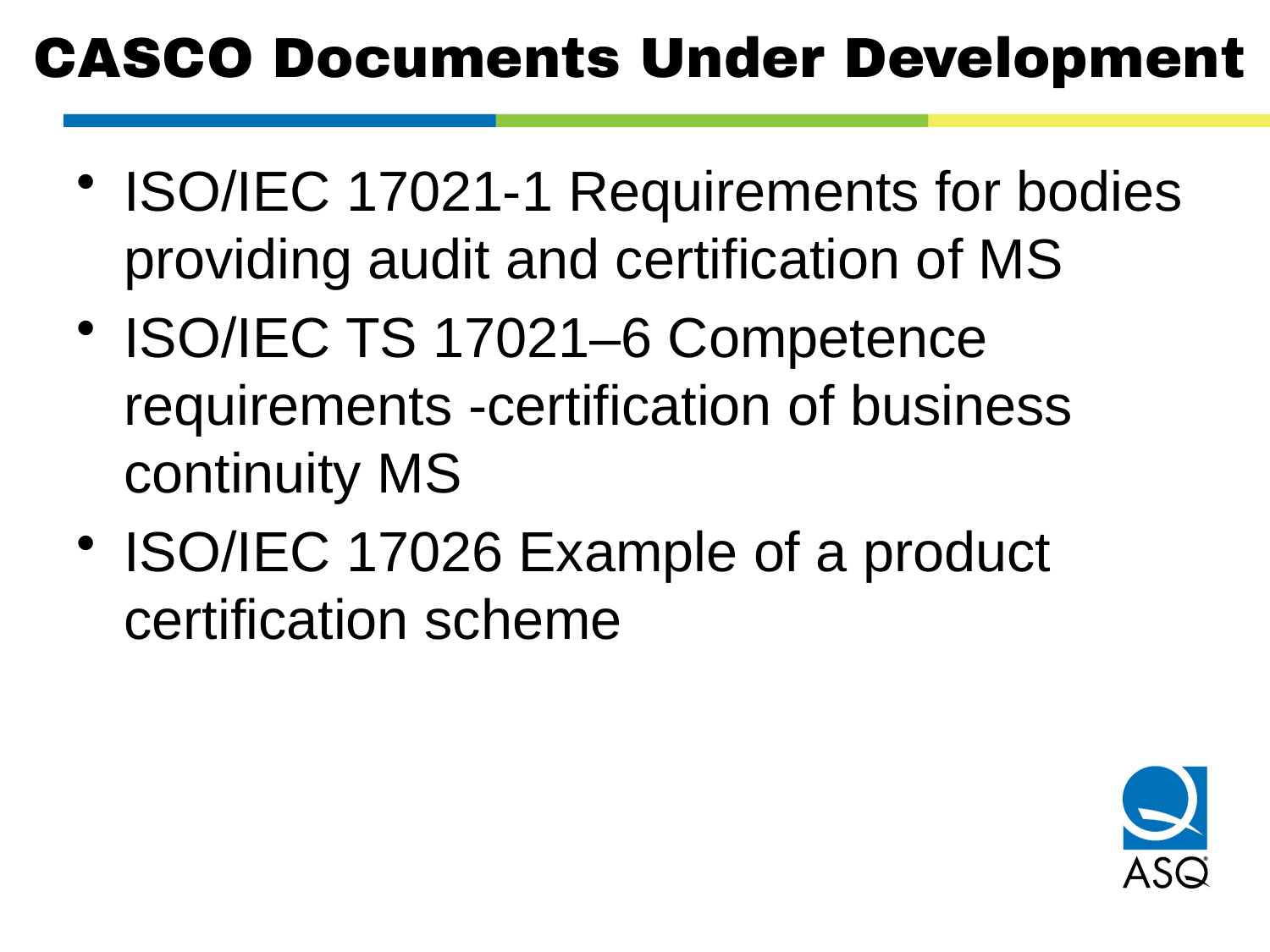

# CASCO Documents Under Development
ISO/IEC 17021-1 Requirements for bodies providing audit and certification of MS
ISO/IEC TS 17021–6 Competence requirements -certification of business continuity MS
ISO/IEC 17026 Example of a product certification scheme